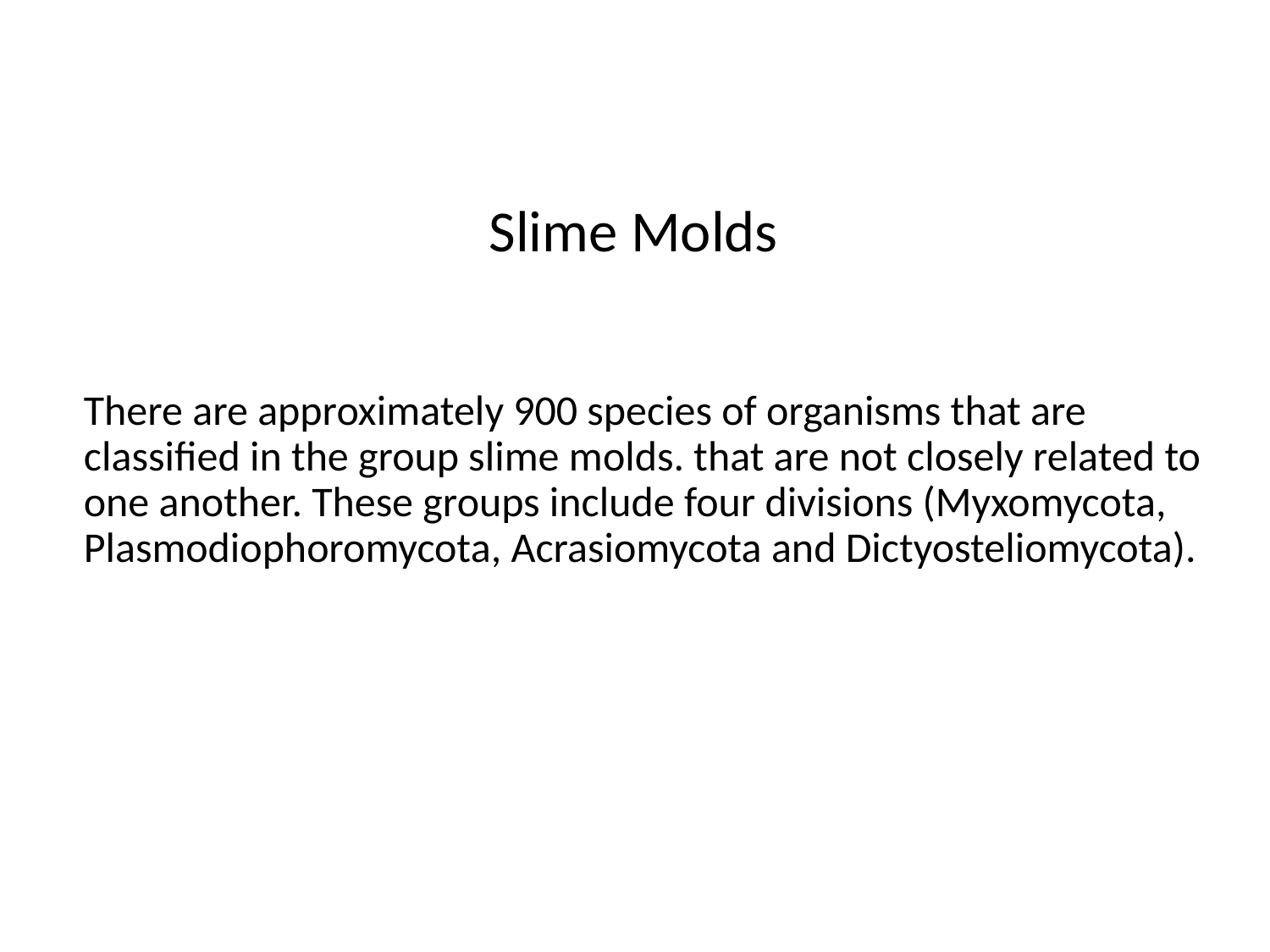

# Slime Molds
There are approximately 900 species of organisms that are classified in the group slime molds. that are not closely related to one another. These groups include four divisions (Myxomycota,  Plasmodiophoromycota, Acrasiomycota and Dictyosteliomycota).